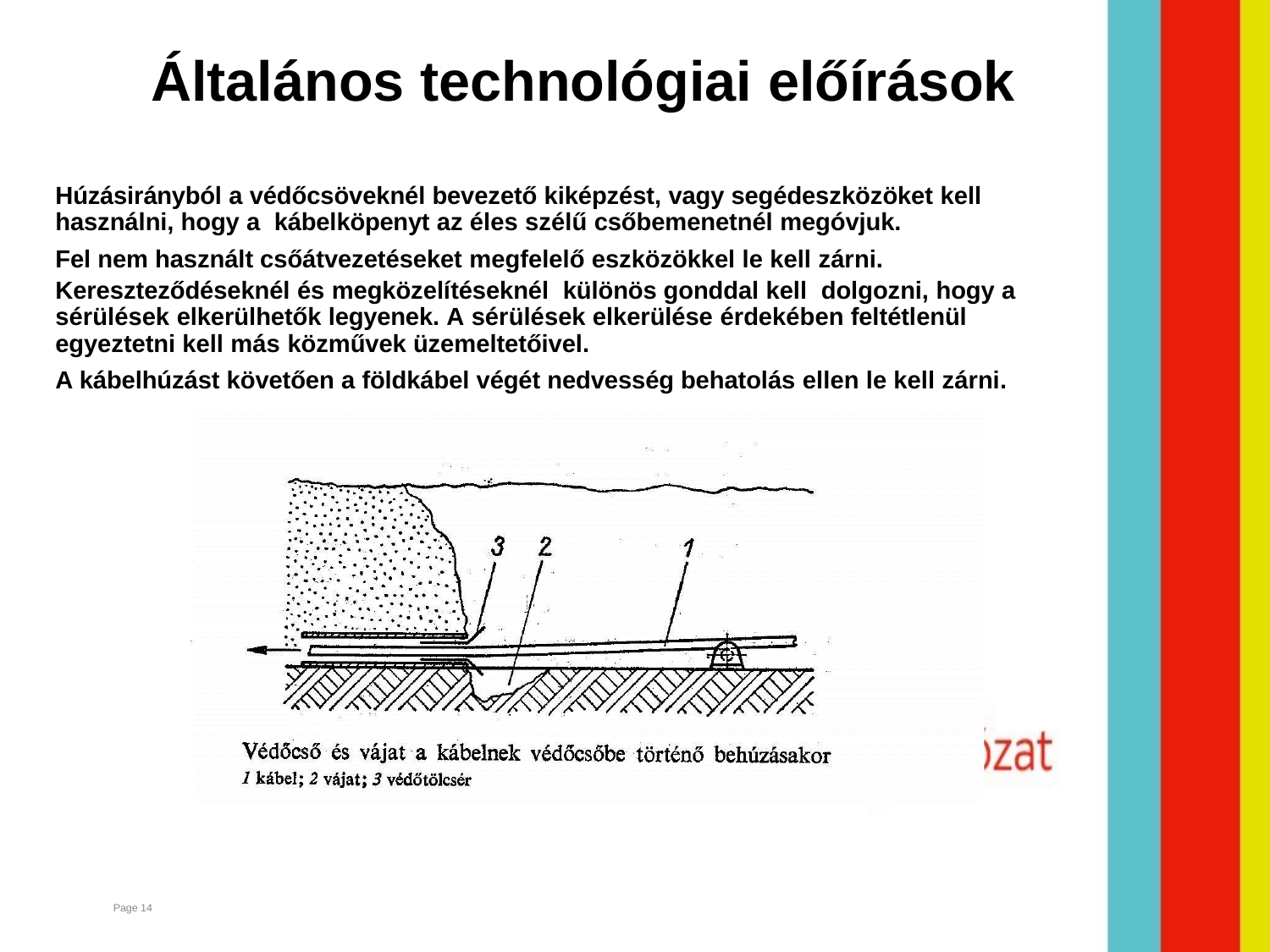

# Általános technológiai előírások
Húzásirányból a védőcsöveknél bevezető kiképzést, vagy segédeszközöket kell használni, hogy a  kábelköpenyt az éles szélű csőbemenetnél megóvjuk.
Fel nem használt csőátvezetéseket megfelelő eszközökkel le kell zárni.
Kereszteződéseknél és megközelítéseknél  különös gonddal kell  dolgozni, hogy a sérülések elkerülhetők legyenek. A sérülések elkerülése érdekében feltétlenül  egyeztetni kell más közművek üzemeltetőivel.
A kábelhúzást követően a földkábel végét nedvesség behatolás ellen le kell zárni.

Page 14